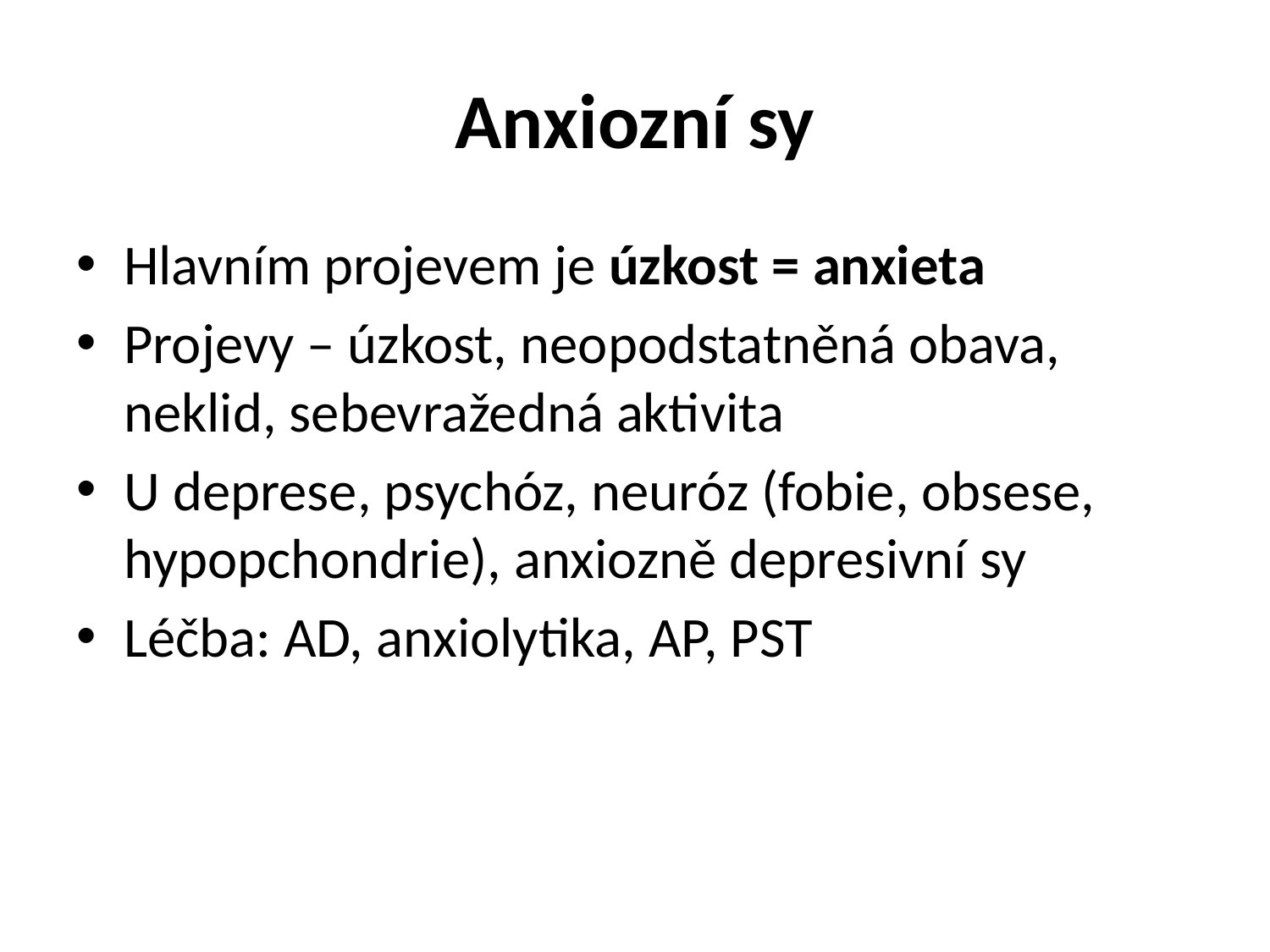

# Anxiozní sy
Hlavním projevem je úzkost = anxieta
Projevy – úzkost, neopodstatněná obava,  neklid, sebevražedná aktivita
U deprese, psychóz, neuróz (fobie, obsese, hypopchondrie), anxiozně depresivní sy
Léčba: AD, anxiolytika, AP, PST